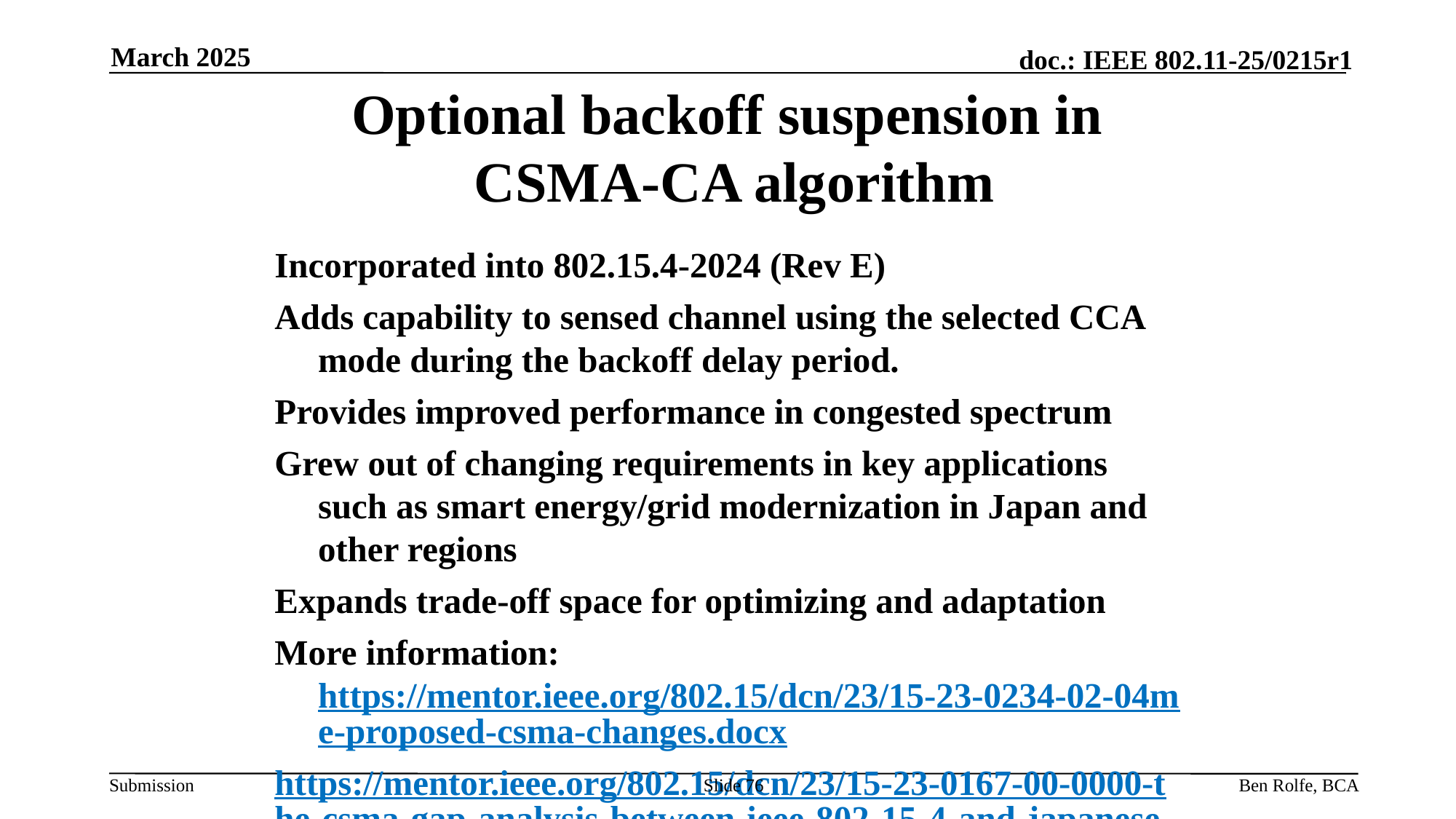

March 2025
# Optional backoff suspension in CSMA-CA algorithm
Incorporated into 802.15.4-2024 (Rev E)
Adds capability to sensed channel using the selected CCA mode during the backoff delay period.
Provides improved performance in congested spectrum
Grew out of changing requirements in key applications such as smart energy/grid modernization in Japan and other regions
Expands trade-off space for optimizing and adaptation
More information:  https://mentor.ieee.org/802.15/dcn/23/15-23-0234-02-04me-proposed-csma-changes.docx
https://mentor.ieee.org/802.15/dcn/23/15-23-0167-00-0000-the-csma-gap-analysis-between-ieee-802-15-4-and-japanese-standard-jj-300-10.pptx

Slide 76
Ben Rolfe, BCA